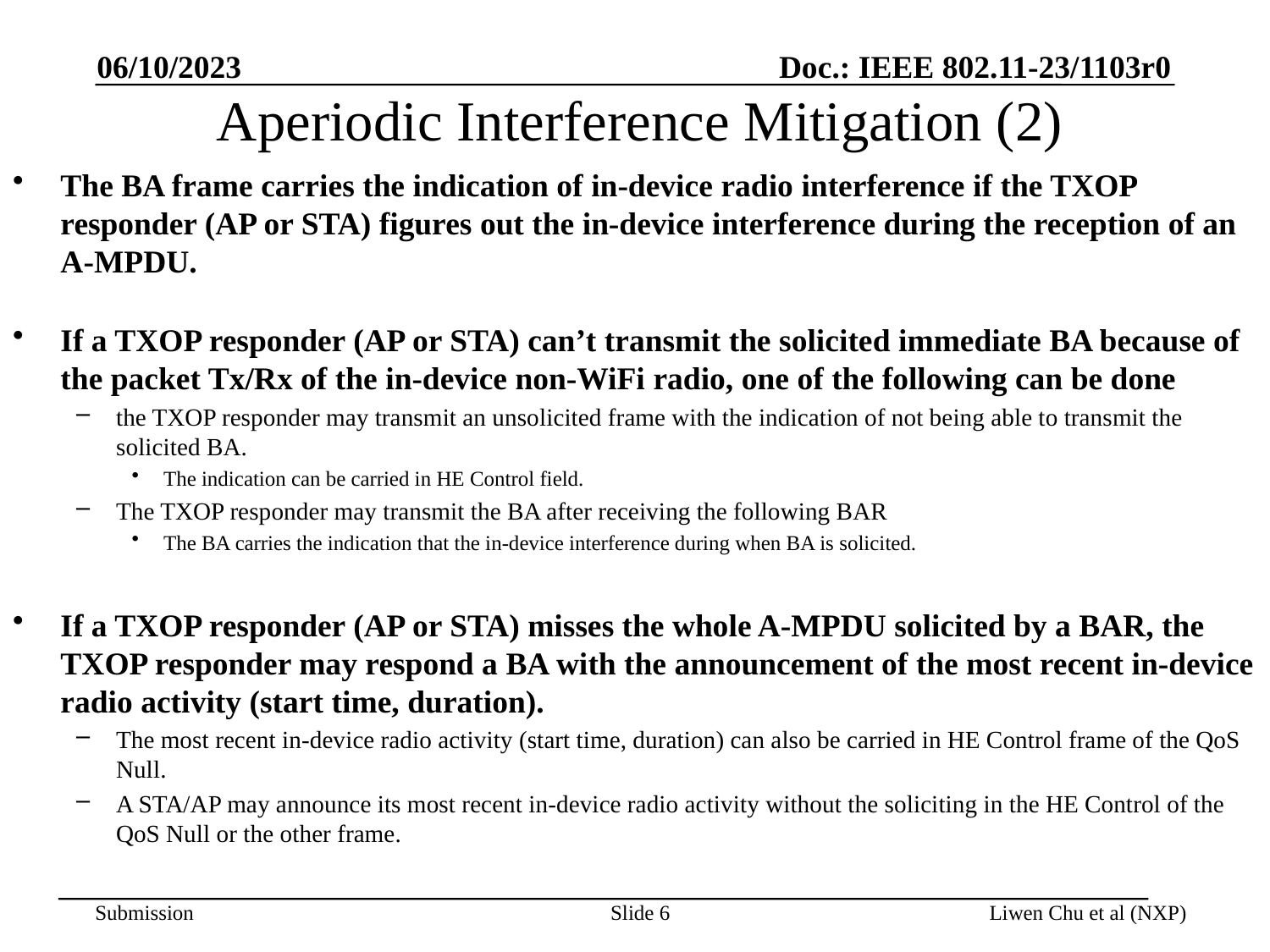

06/10/2023
# Aperiodic Interference Mitigation (2)
The BA frame carries the indication of in-device radio interference if the TXOP responder (AP or STA) figures out the in-device interference during the reception of an A-MPDU.

If a TXOP responder (AP or STA) can’t transmit the solicited immediate BA because of the packet Tx/Rx of the in-device non-WiFi radio, one of the following can be done
the TXOP responder may transmit an unsolicited frame with the indication of not being able to transmit the solicited BA.
The indication can be carried in HE Control field.
The TXOP responder may transmit the BA after receiving the following BAR
The BA carries the indication that the in-device interference during when BA is solicited.

If a TXOP responder (AP or STA) misses the whole A-MPDU solicited by a BAR, the TXOP responder may respond a BA with the announcement of the most recent in-device radio activity (start time, duration).
The most recent in-device radio activity (start time, duration) can also be carried in HE Control frame of the QoS Null.
A STA/AP may announce its most recent in-device radio activity without the soliciting in the HE Control of the QoS Null or the other frame.

Slide 6
Liwen Chu et al (NXP)